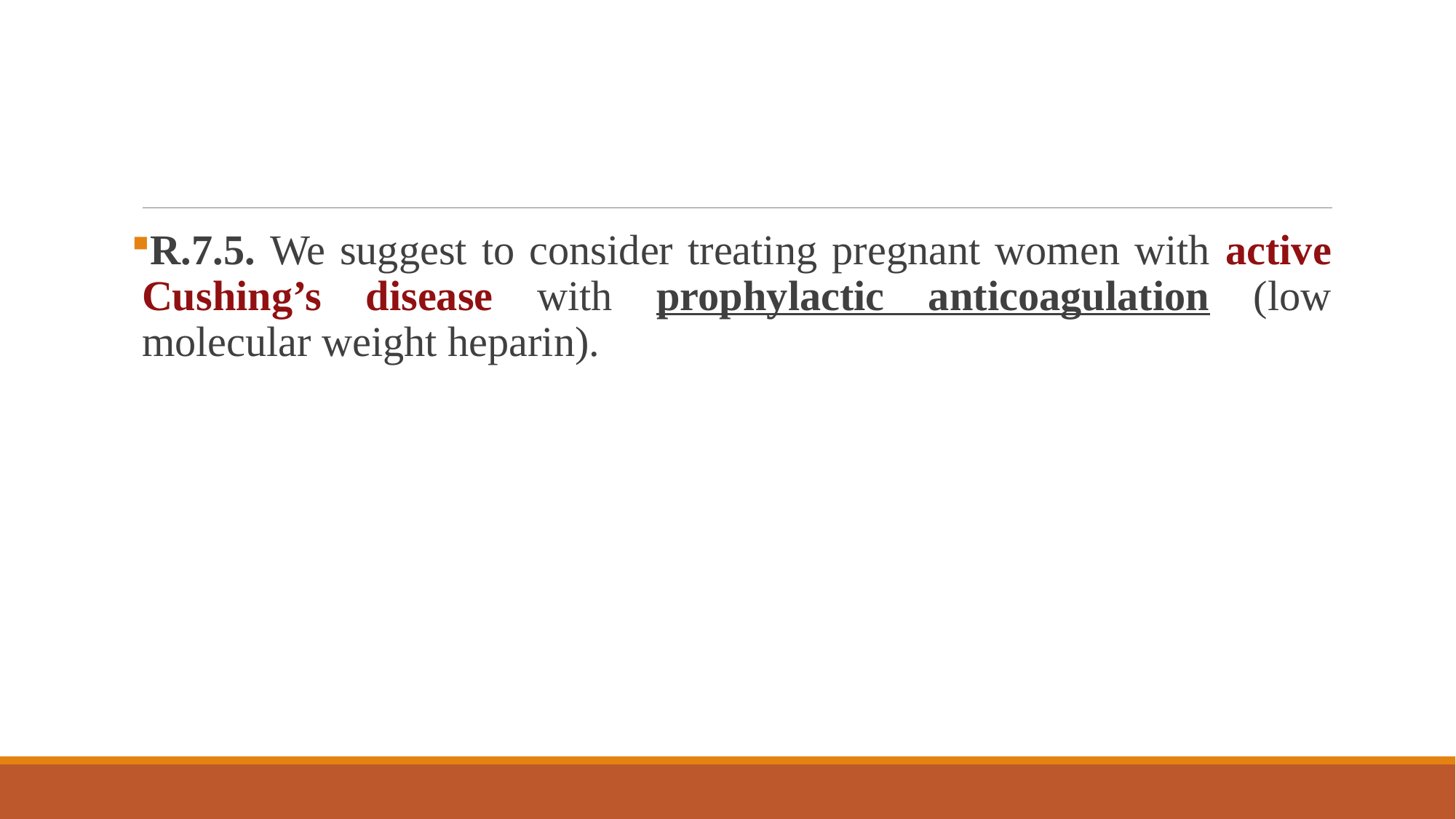

#
R.7.5. We suggest to consider treating pregnant women with active Cushing’s disease with prophylactic anticoagulation (low molecular weight heparin).